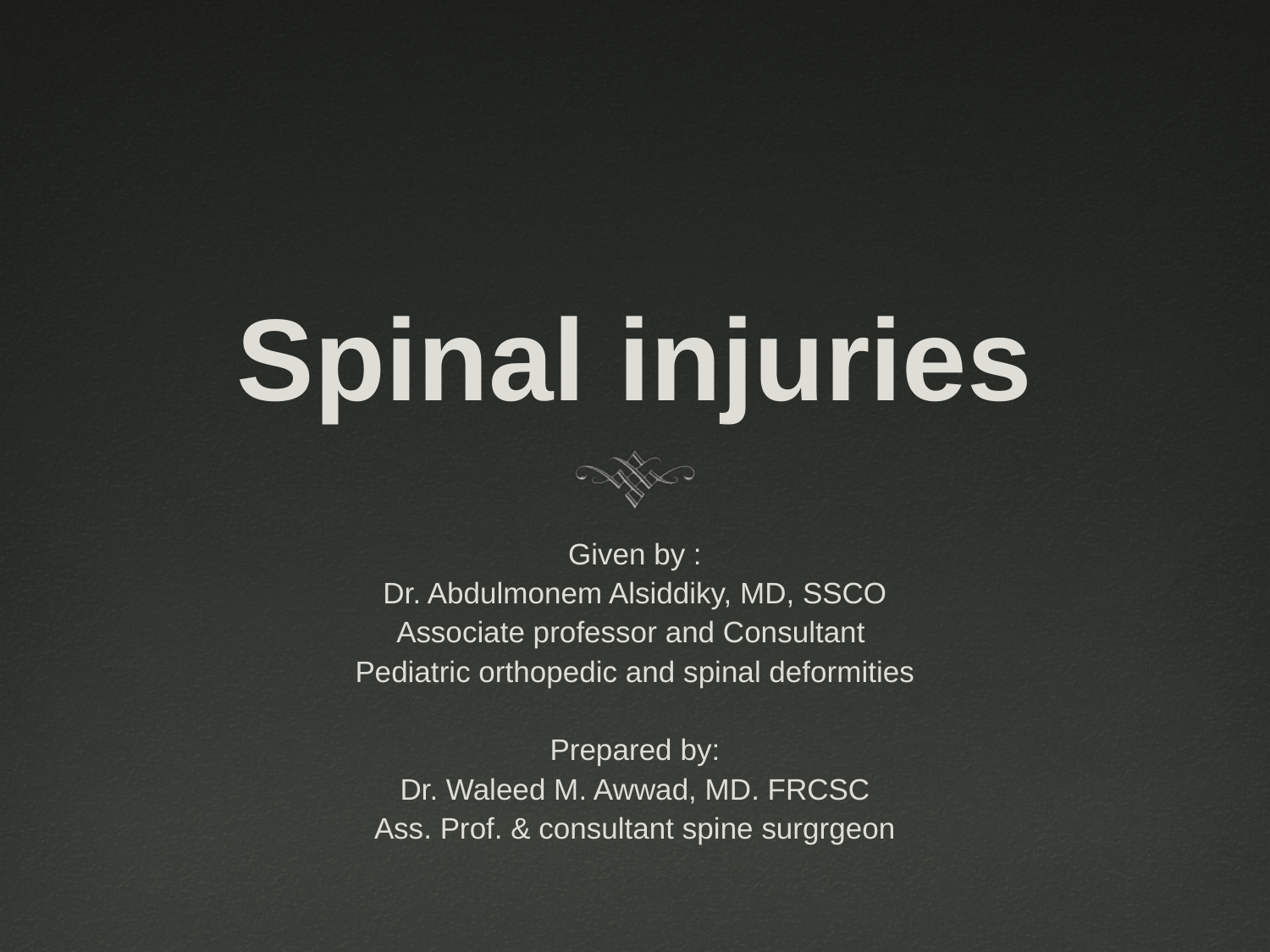

# Spinal injuries
Given by :
Dr. Abdulmonem Alsiddiky, MD, SSCO
Associate professor and Consultant
Pediatric orthopedic and spinal deformities

Prepared by:
Dr. Waleed M. Awwad, MD. FRCSC
Ass. Prof. & consultant spine surgrgeon